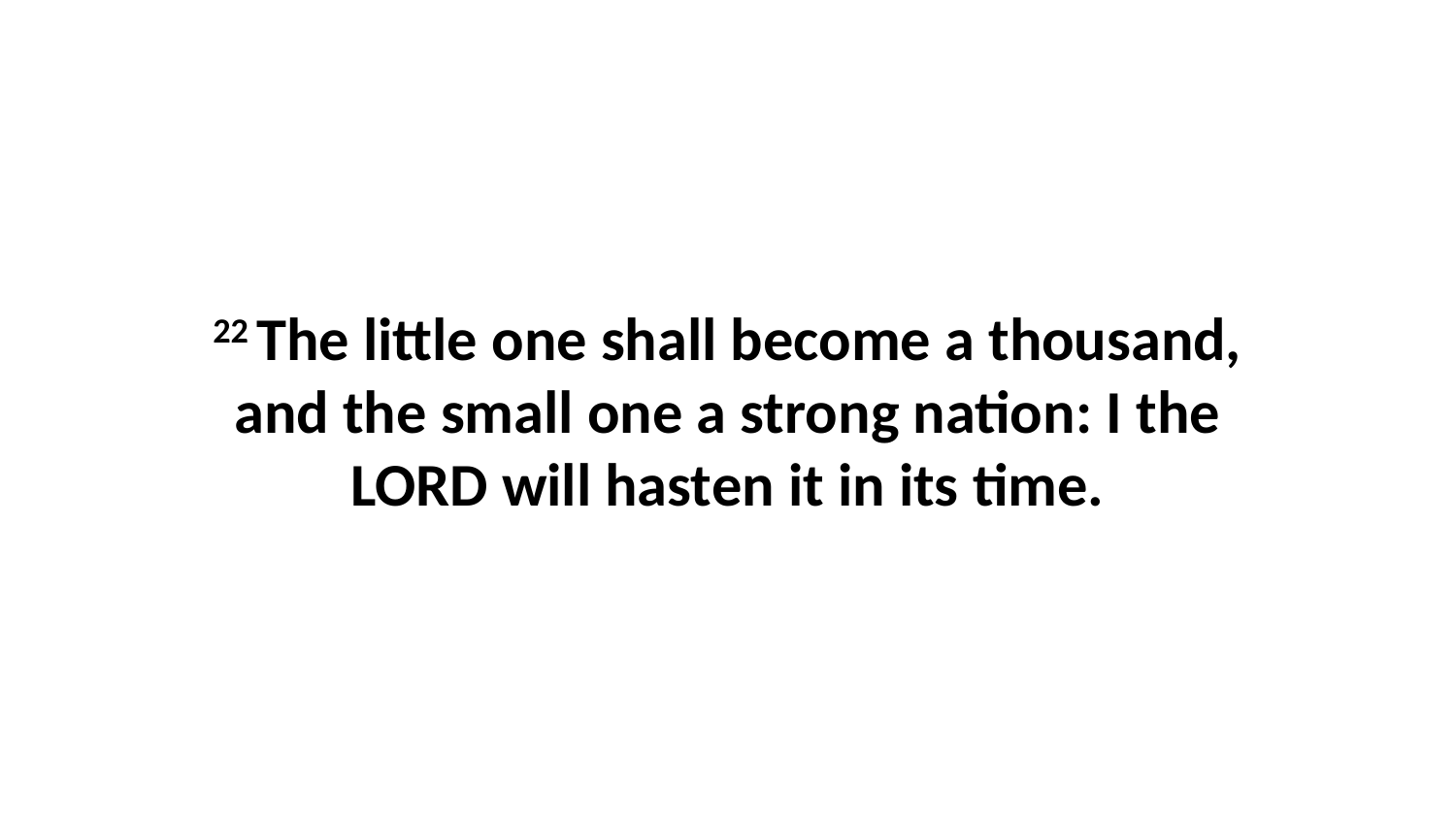

22 The little one shall become a thousand, and the small one a strong nation: I the LORD will hasten it in its time.